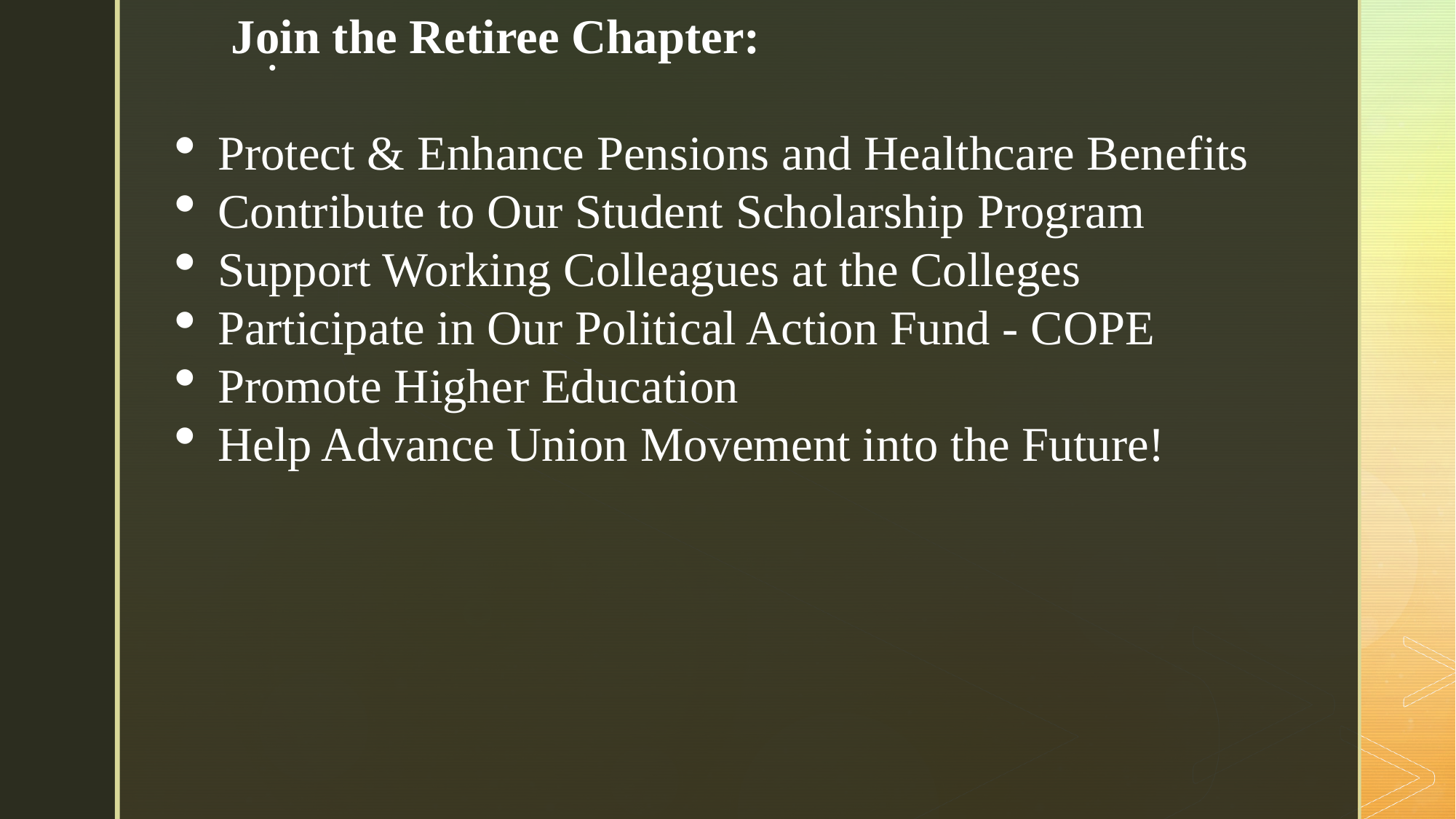

Join the Retiree Chapter:

Protect & Enhance Pensions and Healthcare Benefits
Contribute to Our Student Scholarship Program
Support Working Colleagues at the Colleges
Participate in Our Political Action Fund - COPE
Promote Higher Education
Help Advance Union Movement into the Future!

.